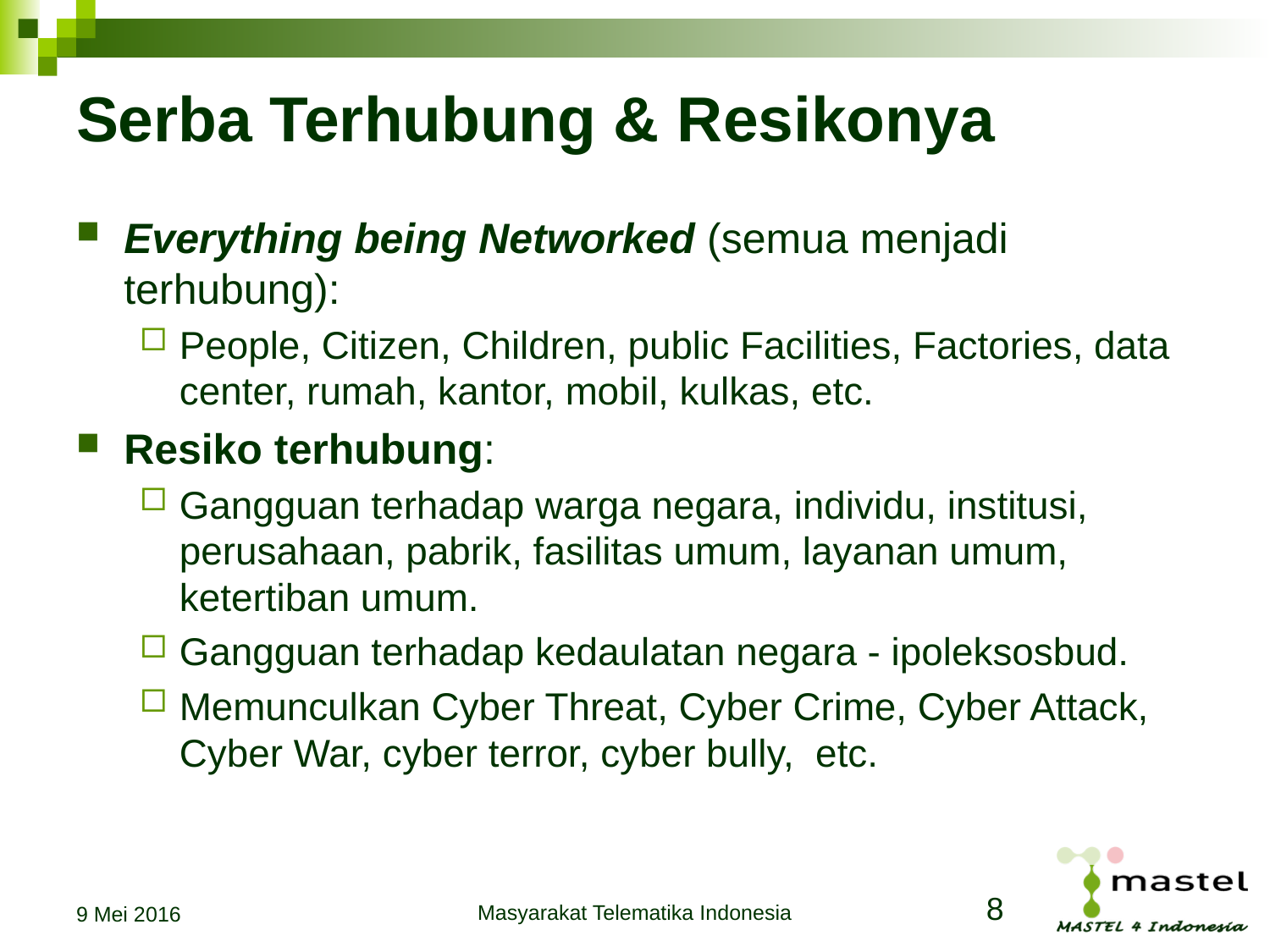

# Serba Terhubung & Resikonya
Everything being Networked (semua menjadi terhubung):
People, Citizen, Children, public Facilities, Factories, data center, rumah, kantor, mobil, kulkas, etc.
Resiko terhubung:
Gangguan terhadap warga negara, individu, institusi, perusahaan, pabrik, fasilitas umum, layanan umum, ketertiban umum.
Gangguan terhadap kedaulatan negara - ipoleksosbud.
Memunculkan Cyber Threat, Cyber Crime, Cyber Attack, Cyber War, cyber terror, cyber bully,  etc.
9 Mei 2016
Masyarakat Telematika Indonesia
8